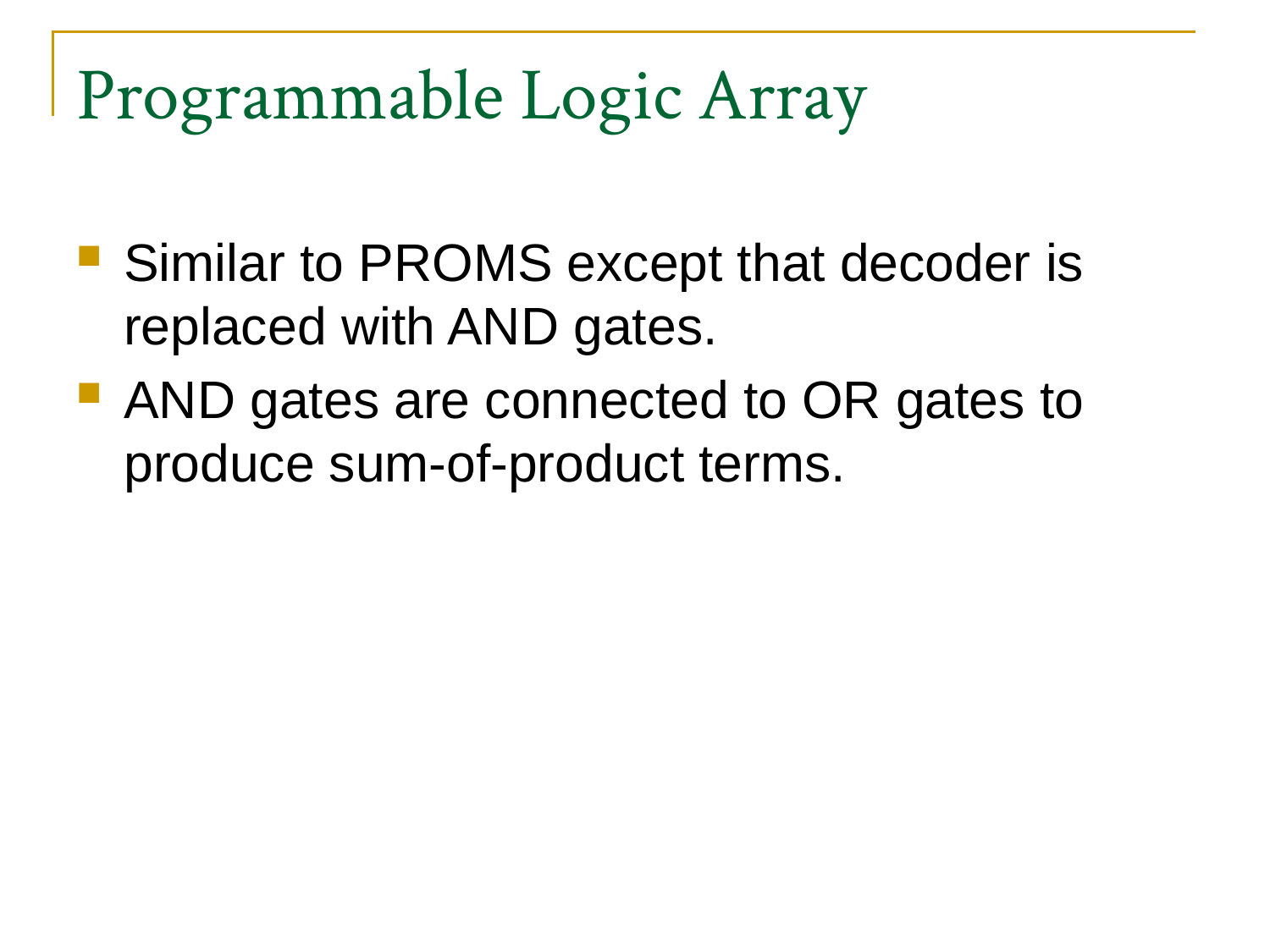

# Programmable Logic Array
Similar to PROMS except that decoder is replaced with AND gates.
AND gates are connected to OR gates to produce sum-of-product terms.